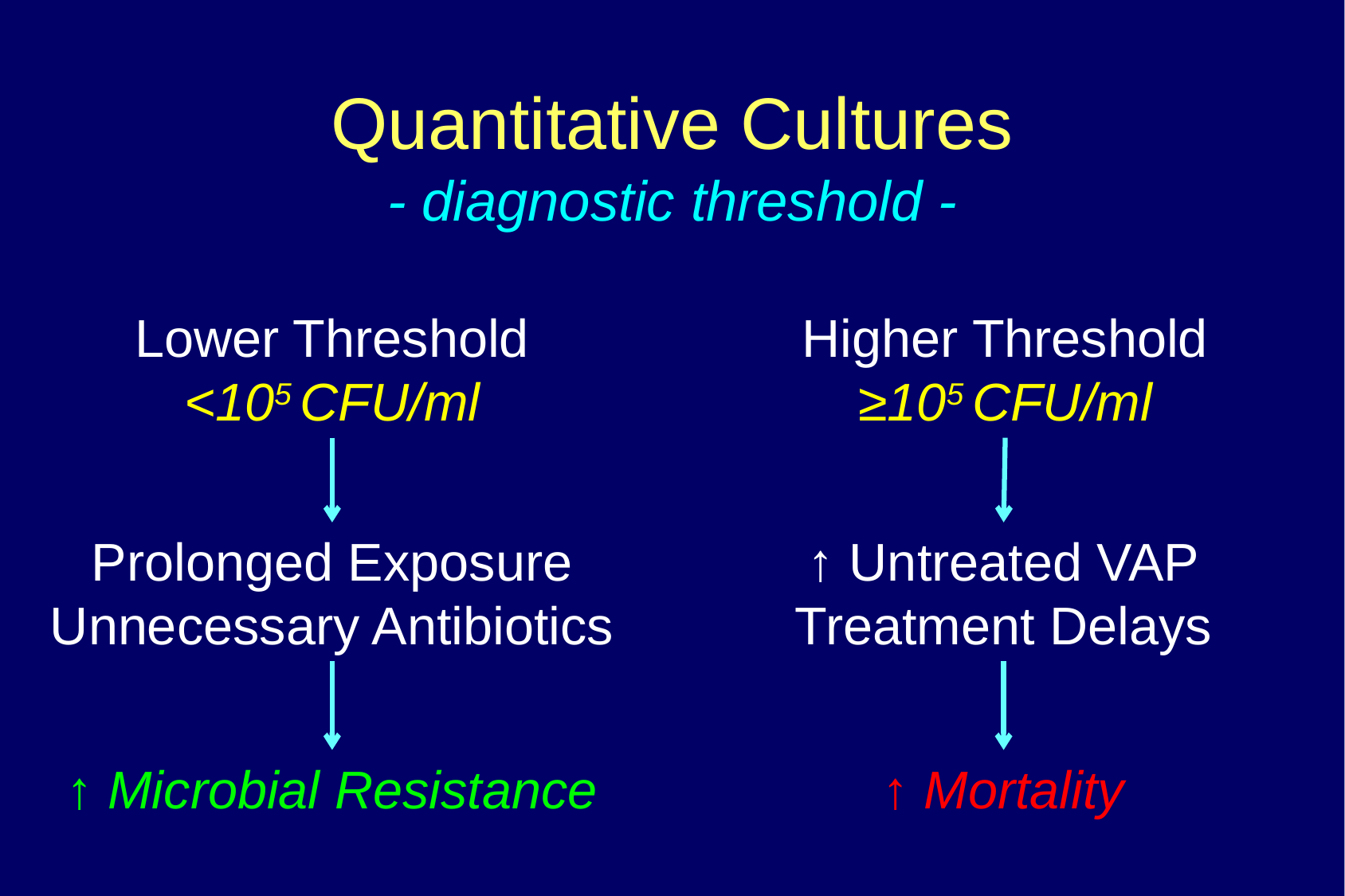

# Quantitative Cultures - diagnostic threshold -
Lower Threshold
<105 CFU/ml
Higher Threshold
≥105 CFU/ml
Prolonged Exposure
Unnecessary Antibiotics
↑ Untreated VAP
Treatment Delays
↑ Microbial Resistance
↑ Mortality